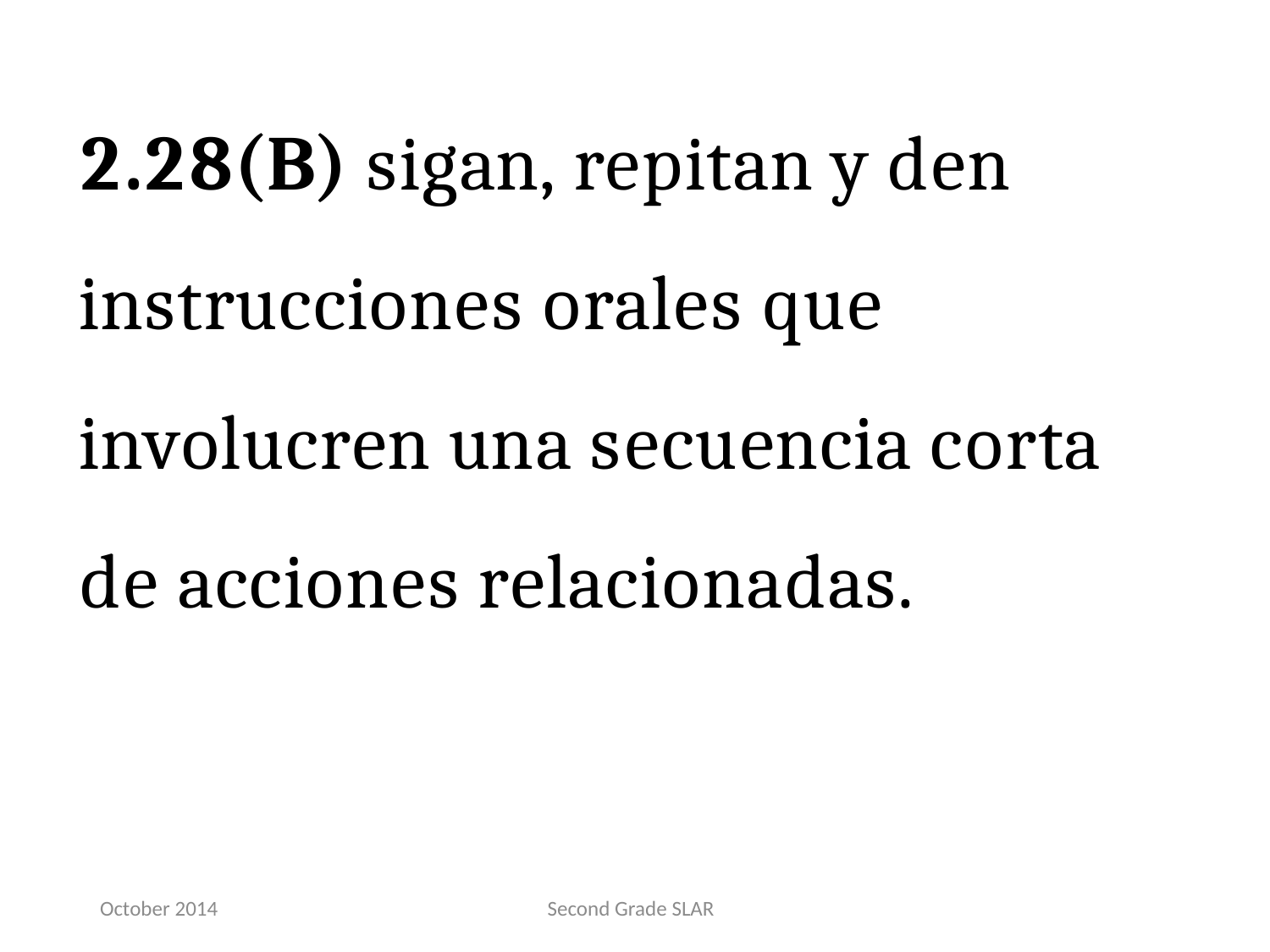

2.28(B) sigan, repitan y den instrucciones orales que involucren una secuencia corta de acciones relacionadas.
October 2014
Second Grade SLAR